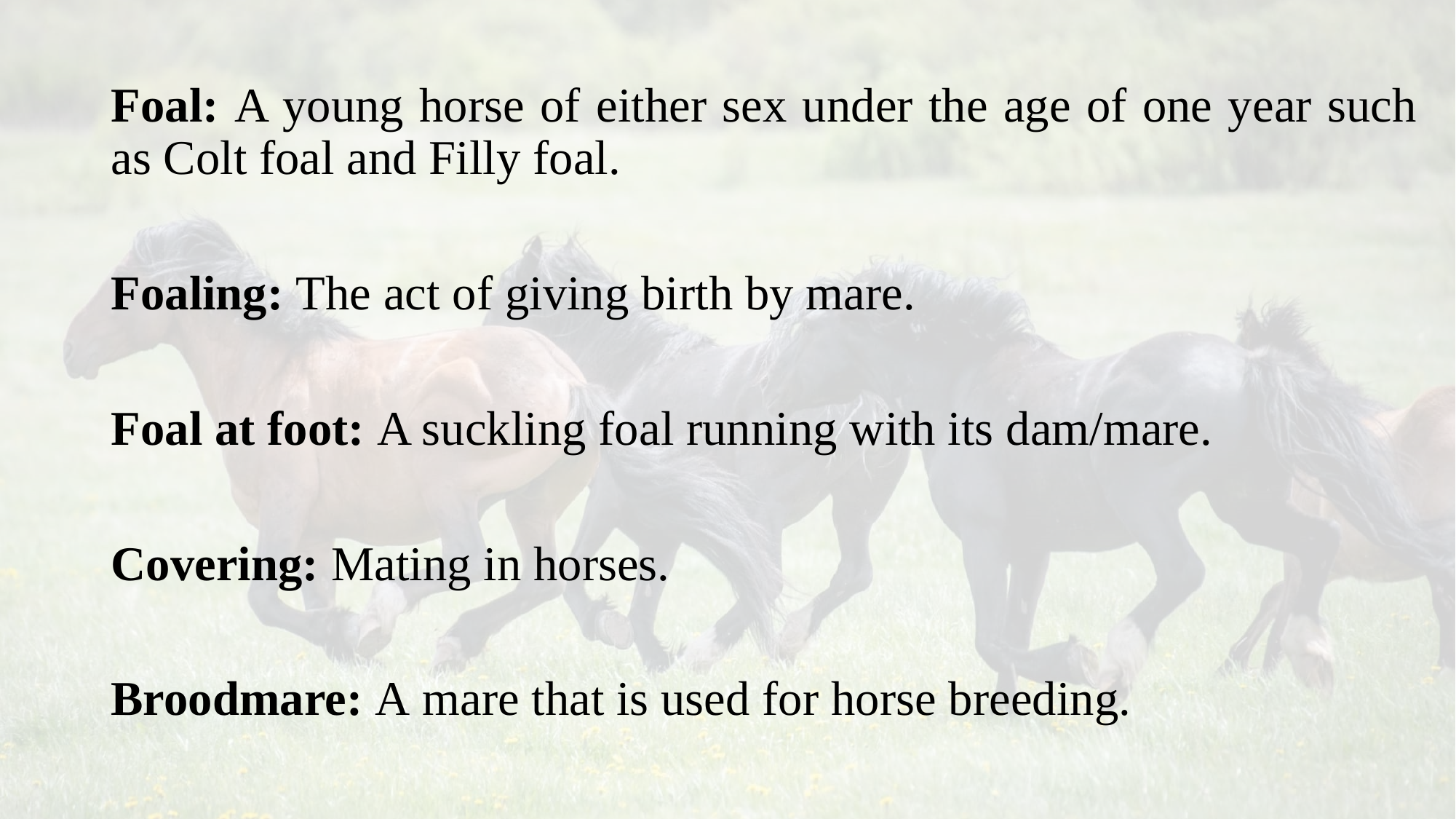

Foal: A young horse of either sex under the age of one year such as Colt foal and Filly foal.

Foaling: The act of giving birth by mare.

Foal at foot: A suckling foal running with its dam/mare.

Covering: Mating in horses.

Broodmare: A mare that is used for horse breeding.